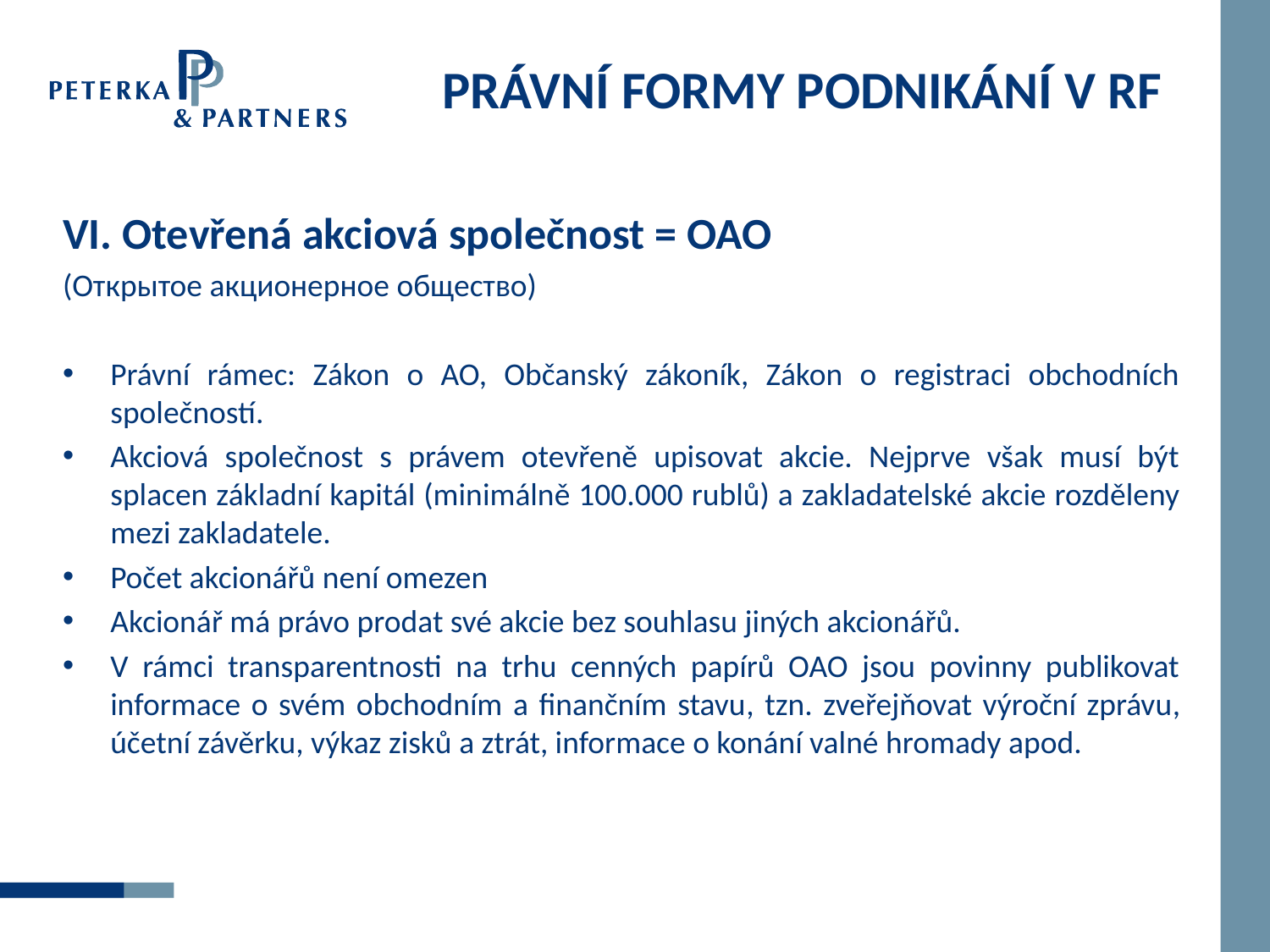

# PRÁVNÍ FORMY PODNIKÁNÍ V RF
VI. Otevřená akciová společnost = OAO
(Открытое акционерное общество)

Právní rámec: Zákon o AO, Občanský zákoník, Zákon o registraci obchodních společností.
Akciová společnost s právem otevřeně upisovat akcie. Nejprve však musí být splacen základní kapitál (minimálně 100.000 rublů) a zakladatelské akcie rozděleny mezi zakladatele.
Počet akcionářů není omezen
Akcionář má právo prodat své akcie bez souhlasu jiných akcionářů.
V rámci transparentnosti na trhu cenných papírů OAO jsou povinny publikovat informace o svém obchodním a finančním stavu, tzn. zveřejňovat výroční zprávu, účetní závěrku, výkaz zisků a ztrát, informace o konání valné hromady apod.